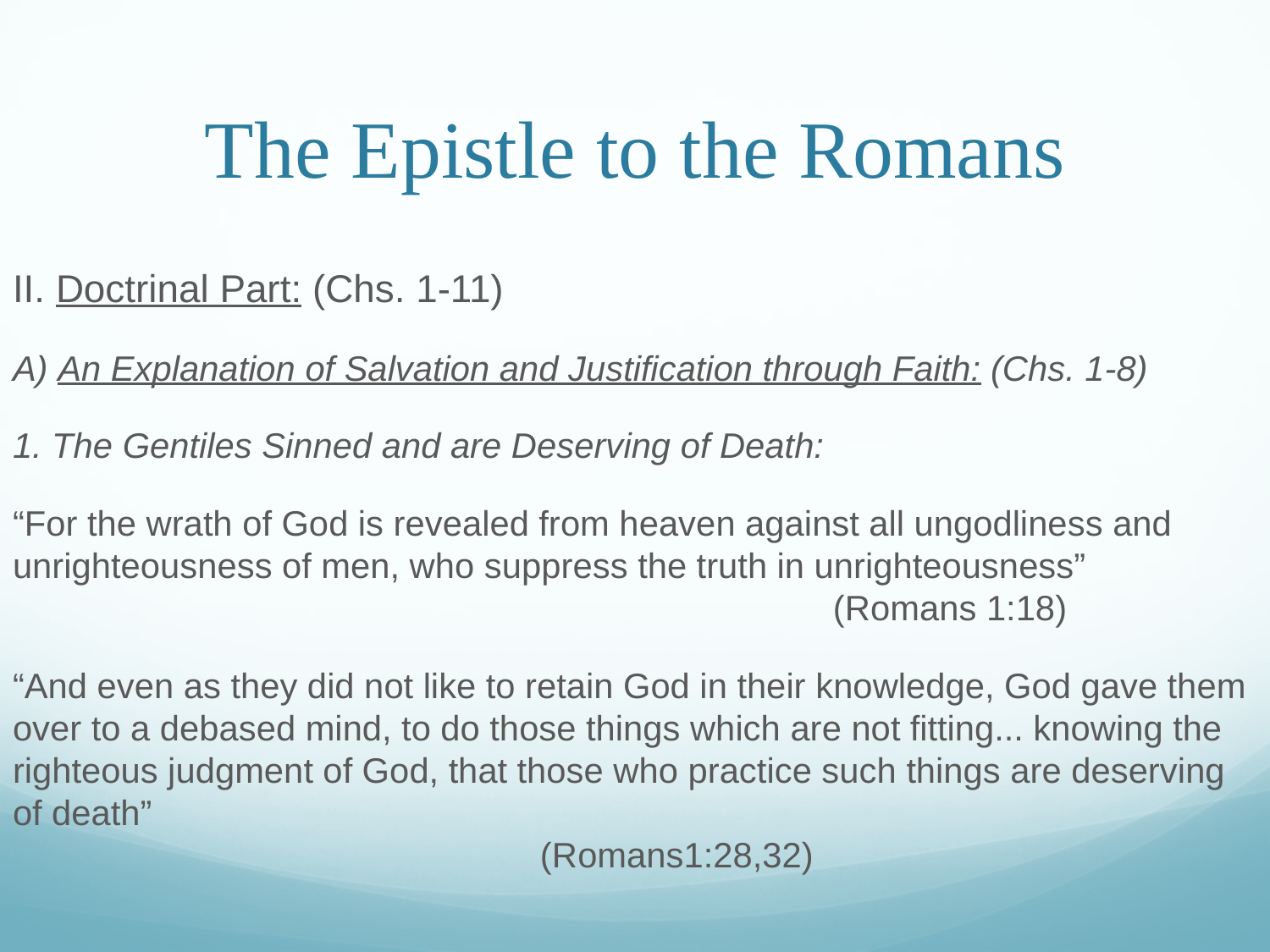

# The Epistle to the Romans
II. Doctrinal Part: (Chs. 1-11)
A) An Explanation of Salvation and Justification through Faith: (Chs. 1-8)
1. The Gentiles Sinned and are Deserving of Death:
“For the wrath of God is revealed from heaven against all ungodliness and unrighteousness of men, who suppress the truth in unrighteousness”							      (Romans 1:18)
“And even as they did not like to retain God in their knowledge, God gave them over to a debased mind, to do those things which are not fitting... knowing the righteous judgment of God, that those who practice such things are deserving of death”			 									  (Romans1:28,32)